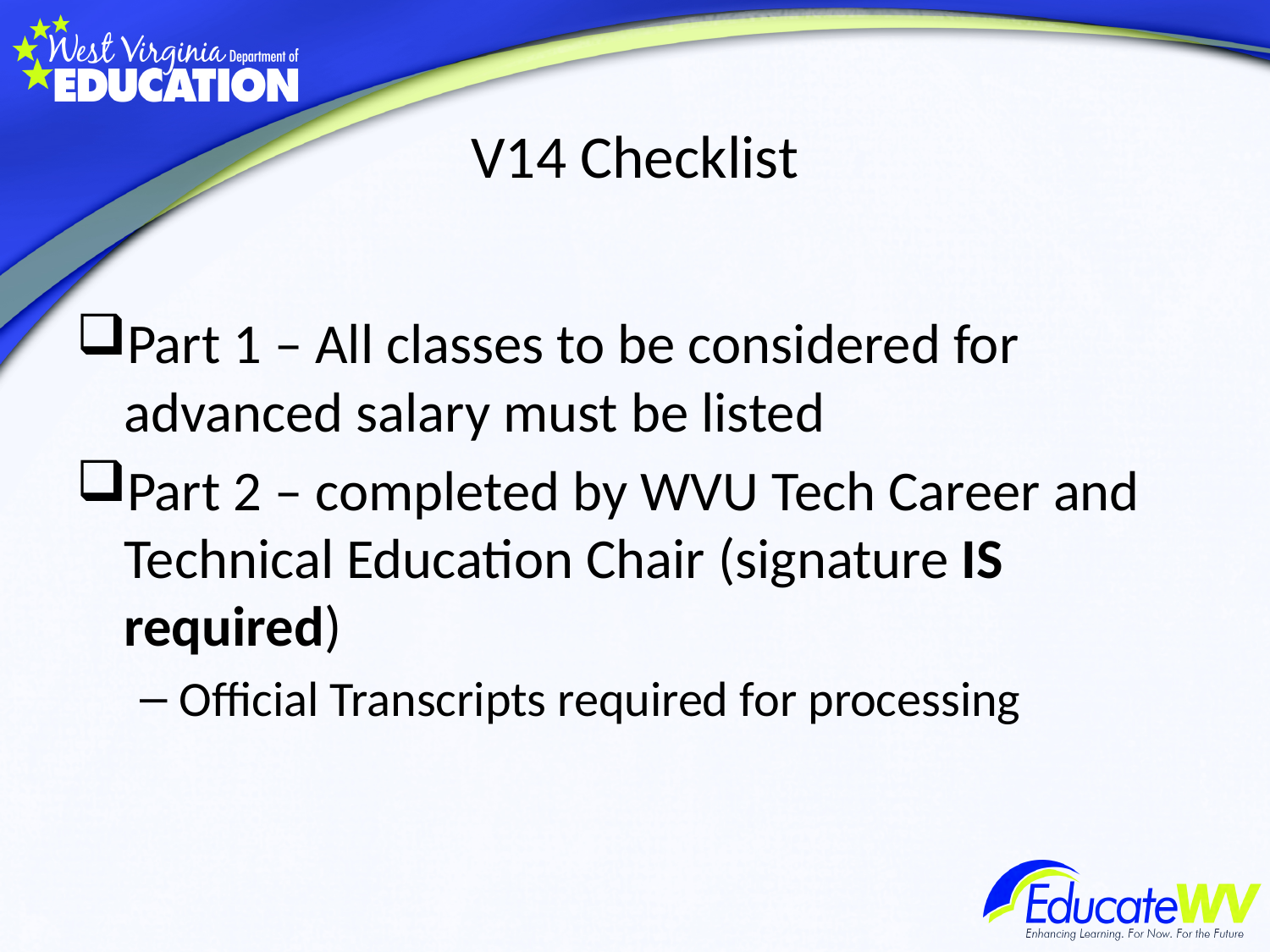

# V14 Checklist

Part 1 – All classes to be considered for advanced salary must be listed
Part 2 – completed by WVU Tech Career and Technical Education Chair (signature IS required)
Official Transcripts required for processing